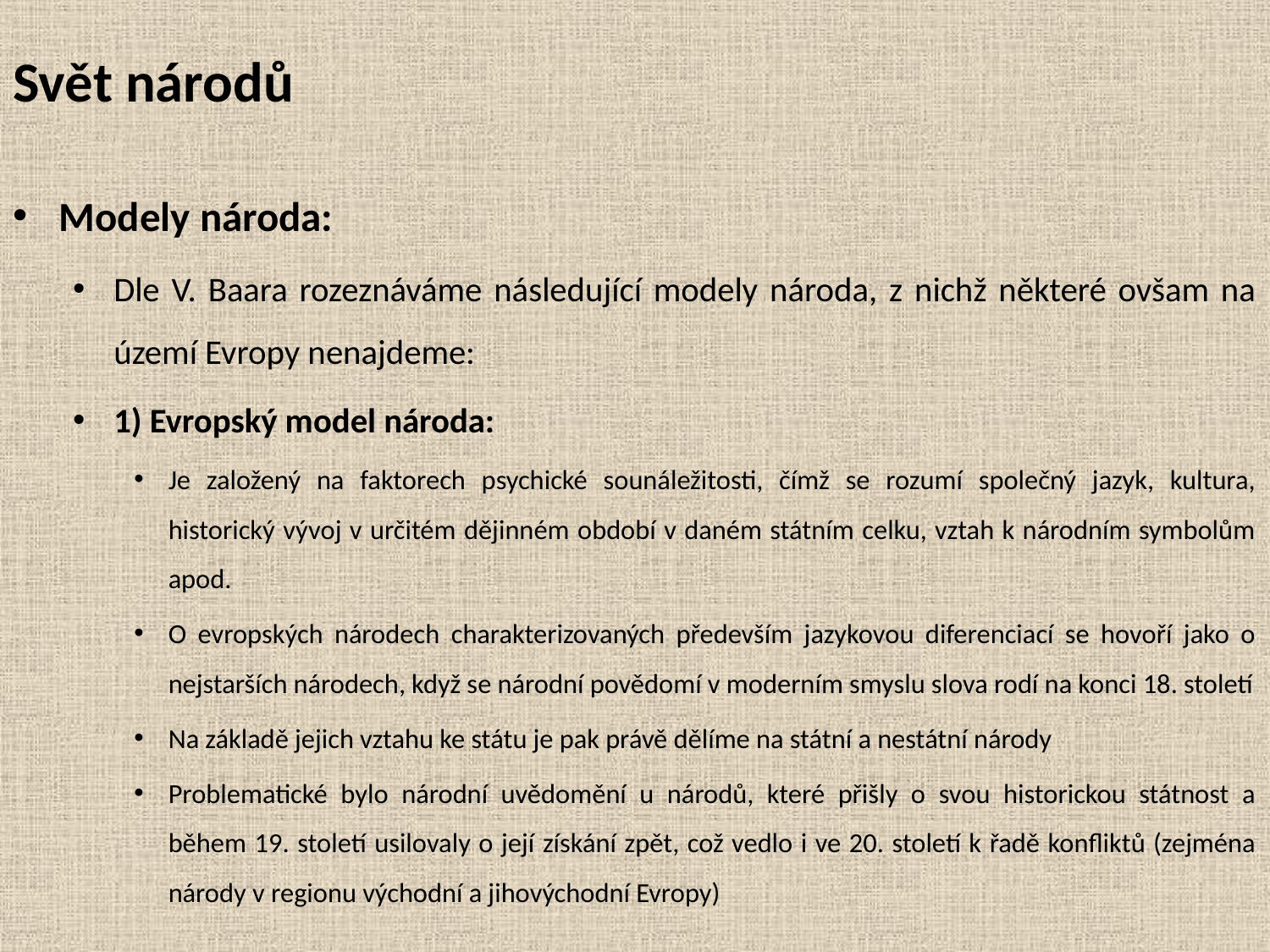

# Svět národů
Modely národa:
Dle V. Baara rozeznáváme následující modely národa, z nichž některé ovšam na území Evropy nenajdeme:
1) Evropský model národa:
Je založený na faktorech psychické sounáležitosti, čímž se rozumí společný jazyk, kultura, historický vývoj v určitém dějinném období v daném státním celku, vztah k národním symbolům apod.
O evropských národech charakterizovaných především jazykovou diferenciací se hovoří jako o nejstarších národech, když se národní povědomí v moderním smyslu slova rodí na konci 18. století
Na základě jejich vztahu ke státu je pak právě dělíme na státní a nestátní národy
Problematické bylo národní uvědomění u národů, které přišly o svou historickou státnost a během 19. století usilovaly o její získání zpět, což vedlo i ve 20. století k řadě konfliktů (zejména národy v regionu východní a jihovýchodní Evropy)